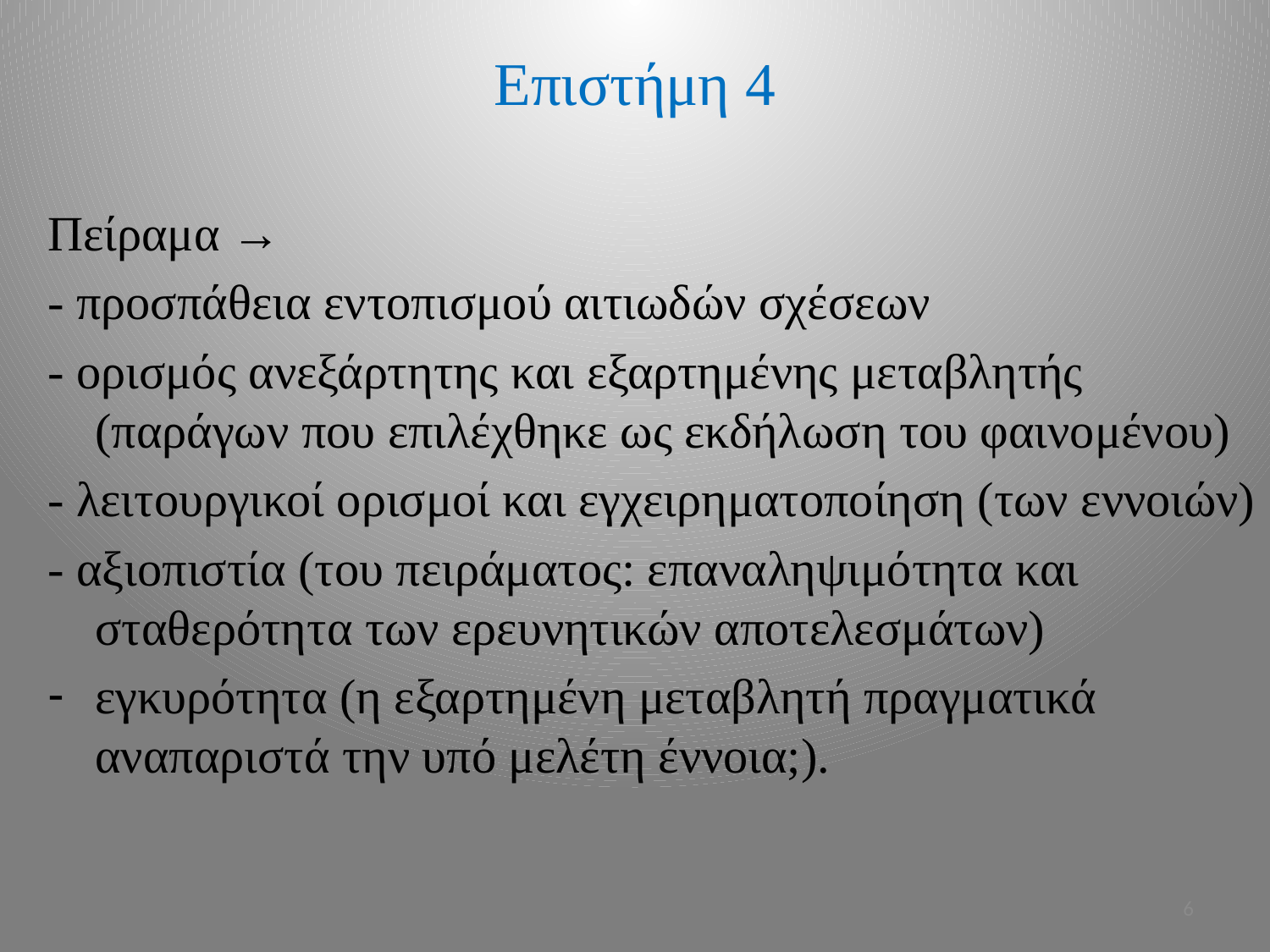

# Επιστήμη 4

Πείραμα →
- προσπάθεια εντοπισμού αιτιωδών σχέσεων
- ορισμός ανεξάρτητης και εξαρτημένης μεταβλητής (παράγων που επιλέχθηκε ως εκδήλωση του φαινομένου)
- λειτουργικοί ορισμοί και εγχειρηματοποίηση (των εννοιών)
- αξιοπιστία (του πειράματος: επαναληψιμότητα και σταθερότητα των ερευνητικών αποτελεσμάτων)
εγκυρότητα (η εξαρτημένη μεταβλητή πραγματικά αναπαριστά την υπό μελέτη έννοια;).

6